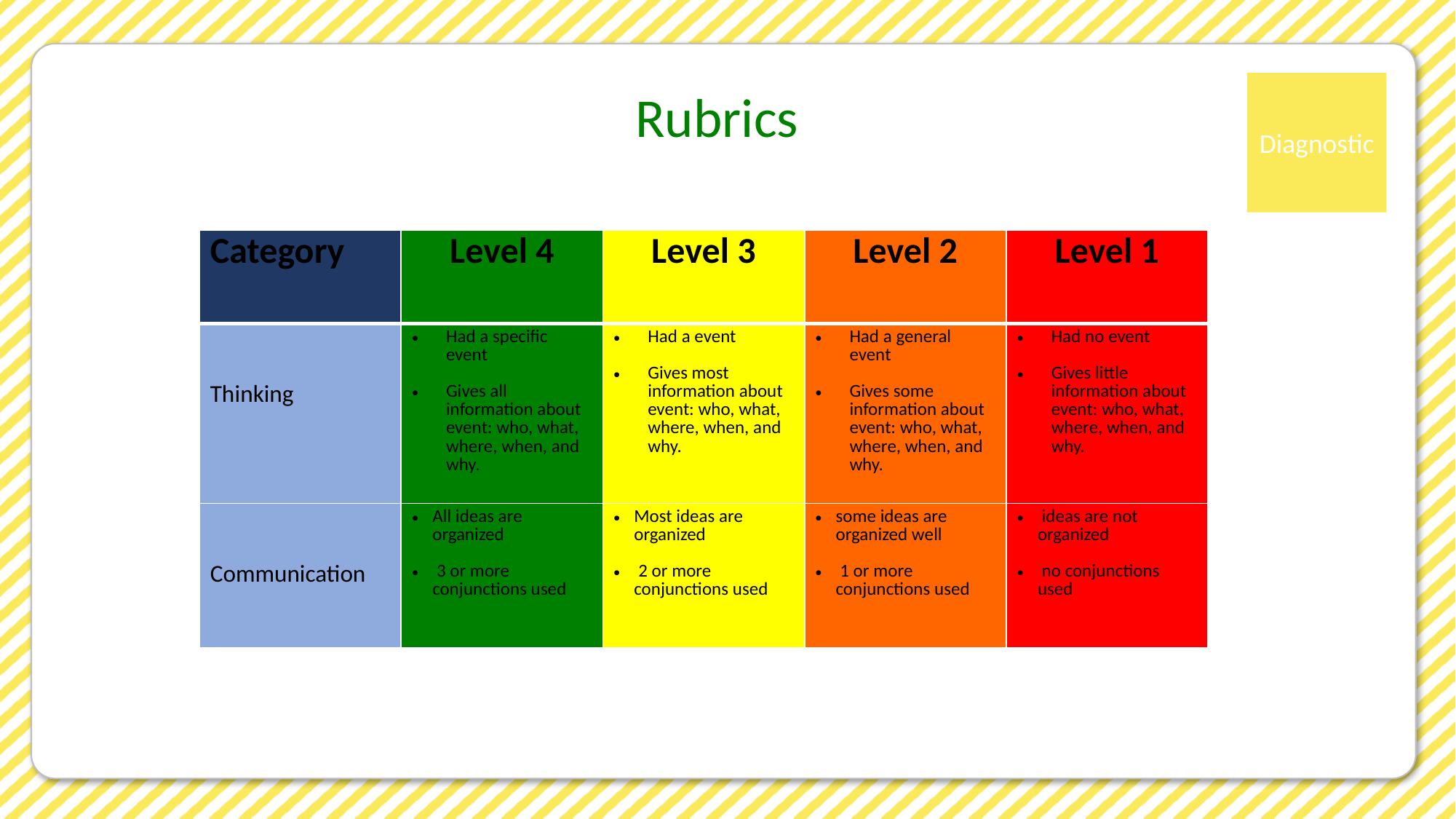

Rubrics
| Category | Level 4 | Level 3 | Level 2 | Level 1 |
| --- | --- | --- | --- | --- |
| Thinking | Had a specific event Gives all information about event: who, what, where, when, and why. | Had a event Gives most information about event: who, what, where, when, and why. | Had a general event Gives some information about event: who, what, where, when, and why. | Had no event Gives little information about event: who, what, where, when, and why. |
| Communication | All ideas are organized 3 or more conjunctions used | Most ideas are organized 2 or more conjunctions used | some ideas are organized well 1 or more conjunctions used | ideas are not organized no conjunctions used |